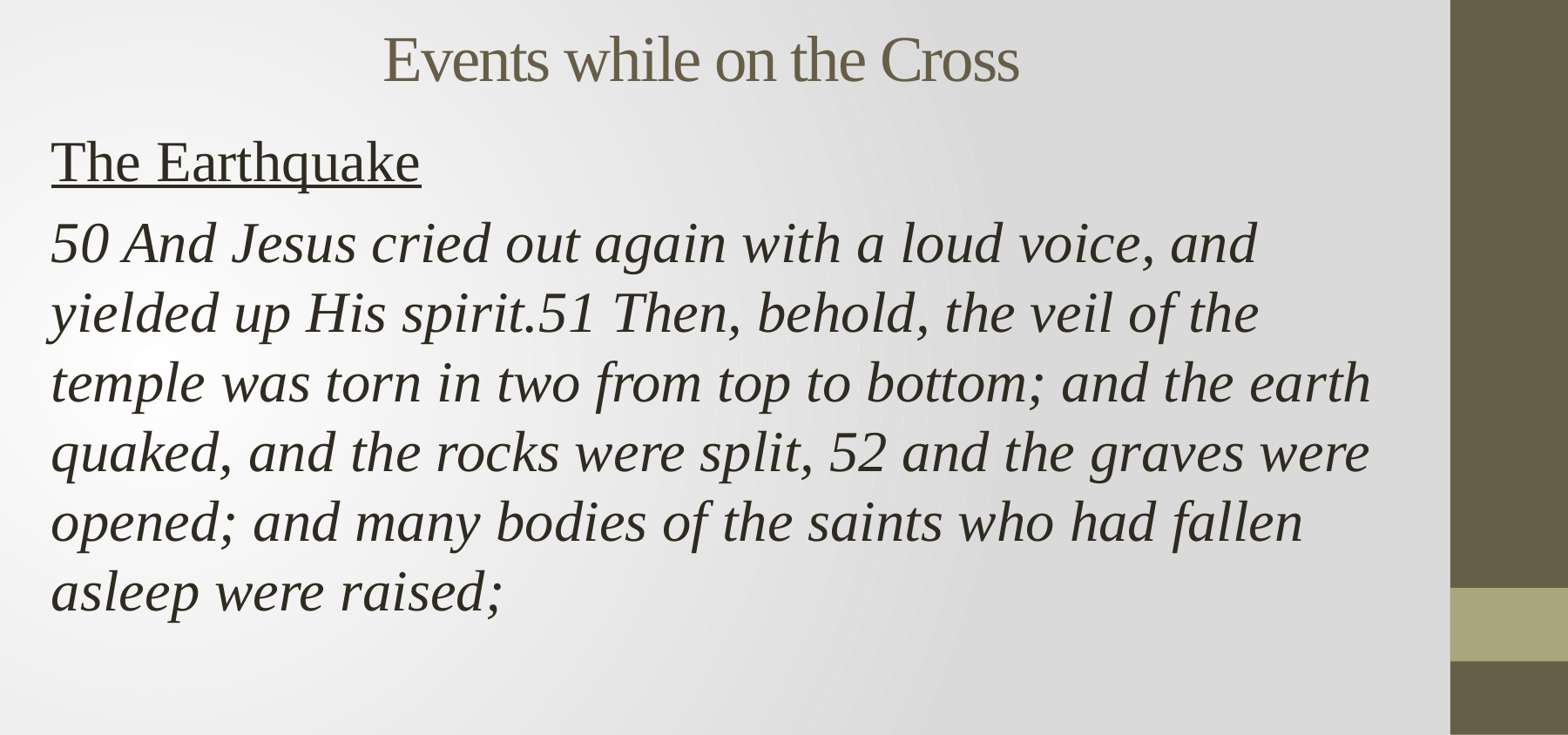

# Events while on the Cross
The Earthquake
50 And Jesus cried out again with a loud voice, and yielded up His spirit.51 Then, behold, the veil of the temple was torn in two from top to bottom; and the earth quaked, and the rocks were split, 52 and the graves were opened; and many bodies of the saints who had fallen asleep were raised;